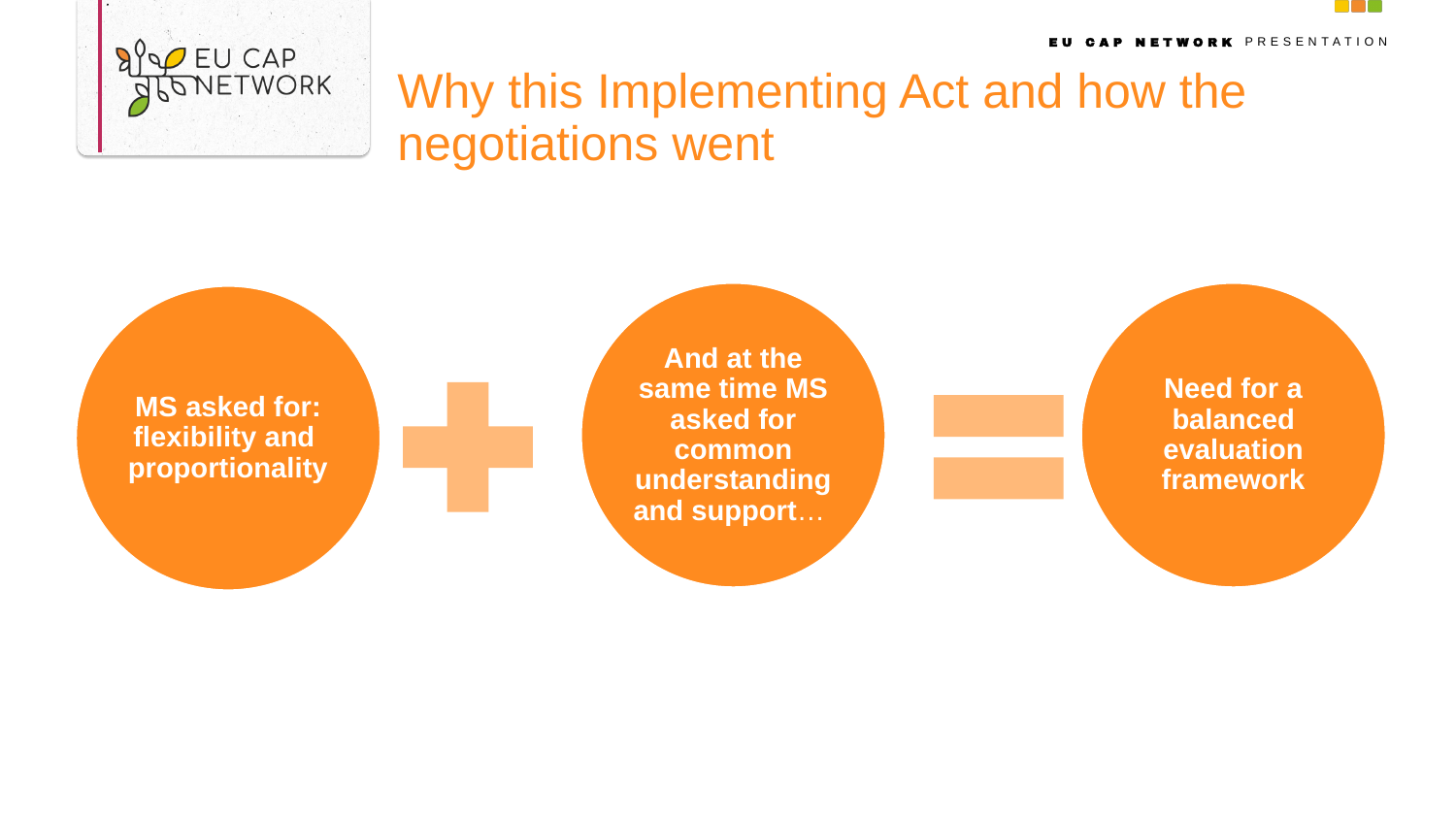

# Why this Implementing Act and how the negotiations went
Need for a balanced evaluation framework

MS asked for: flexibility and  proportionality

And at the same time MS asked for common understanding and support…